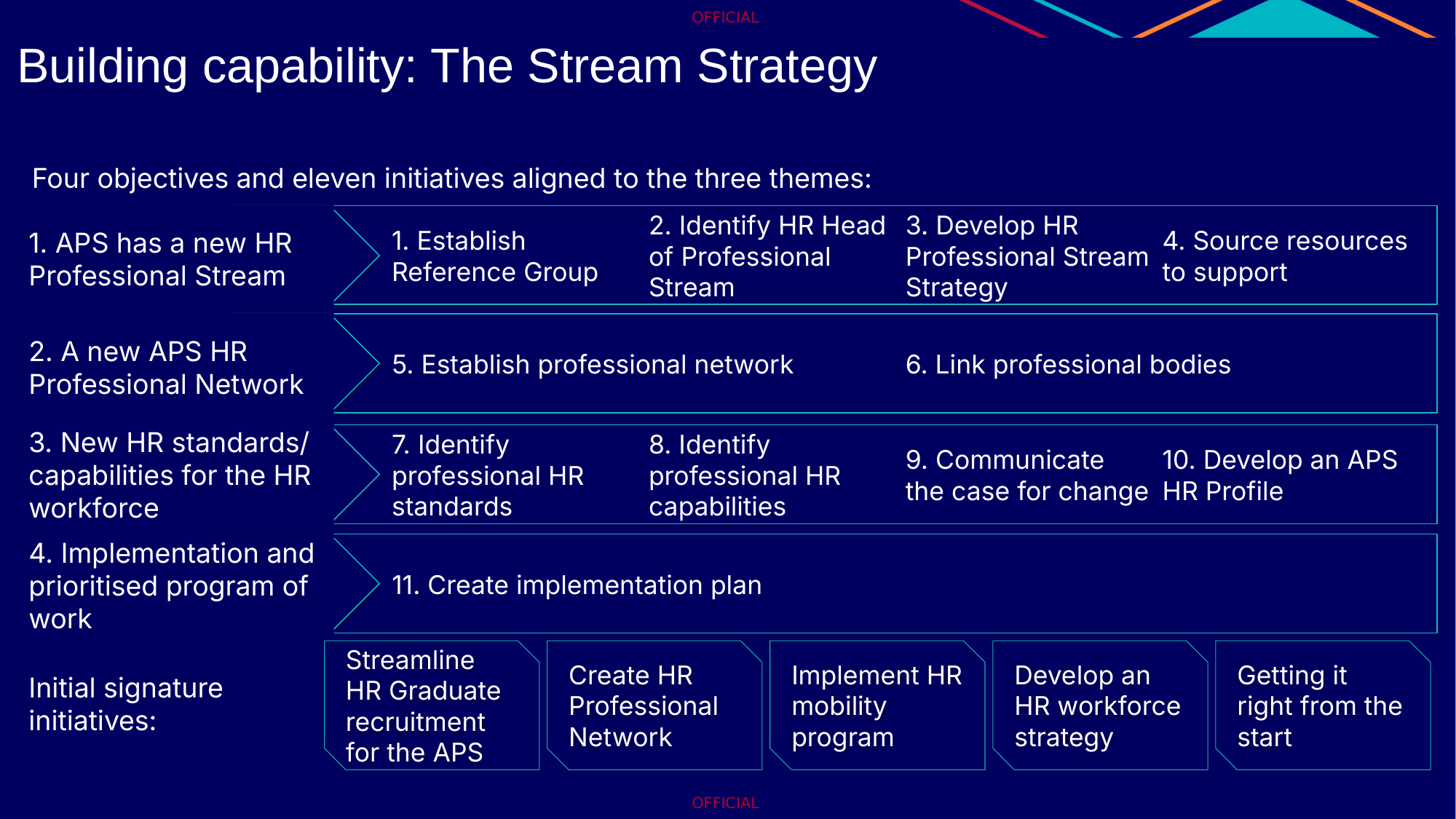

Building capability: The Stream Strategy
Four objectives and eleven initiatives aligned to the three themes:
1. APS has a new HR Professional Stream

1. Establish Reference Group
2. Identify HR Head of Professional Stream
3. Develop HR Professional Stream Strategy
4. Source resources to support
2. A new APS HR Professional Network

5. Establish professional network
6. Link professional bodies
3. New HR standards/ capabilities for the HR workforce

7. Identify
professional HR standards
8. Identify
professional HR capabilities
9. Communicate
the case for change
10. Develop an APS HR Profile
4. Implementation and prioritised program of work

11. Create implementation plan

Streamline HR Graduate recruitment for the APS
Create HR Professional Network
Implement HR mobility program
Develop an HR workforce strategy
Getting it right from the start
Initial signature initiatives:
OFFICIAL